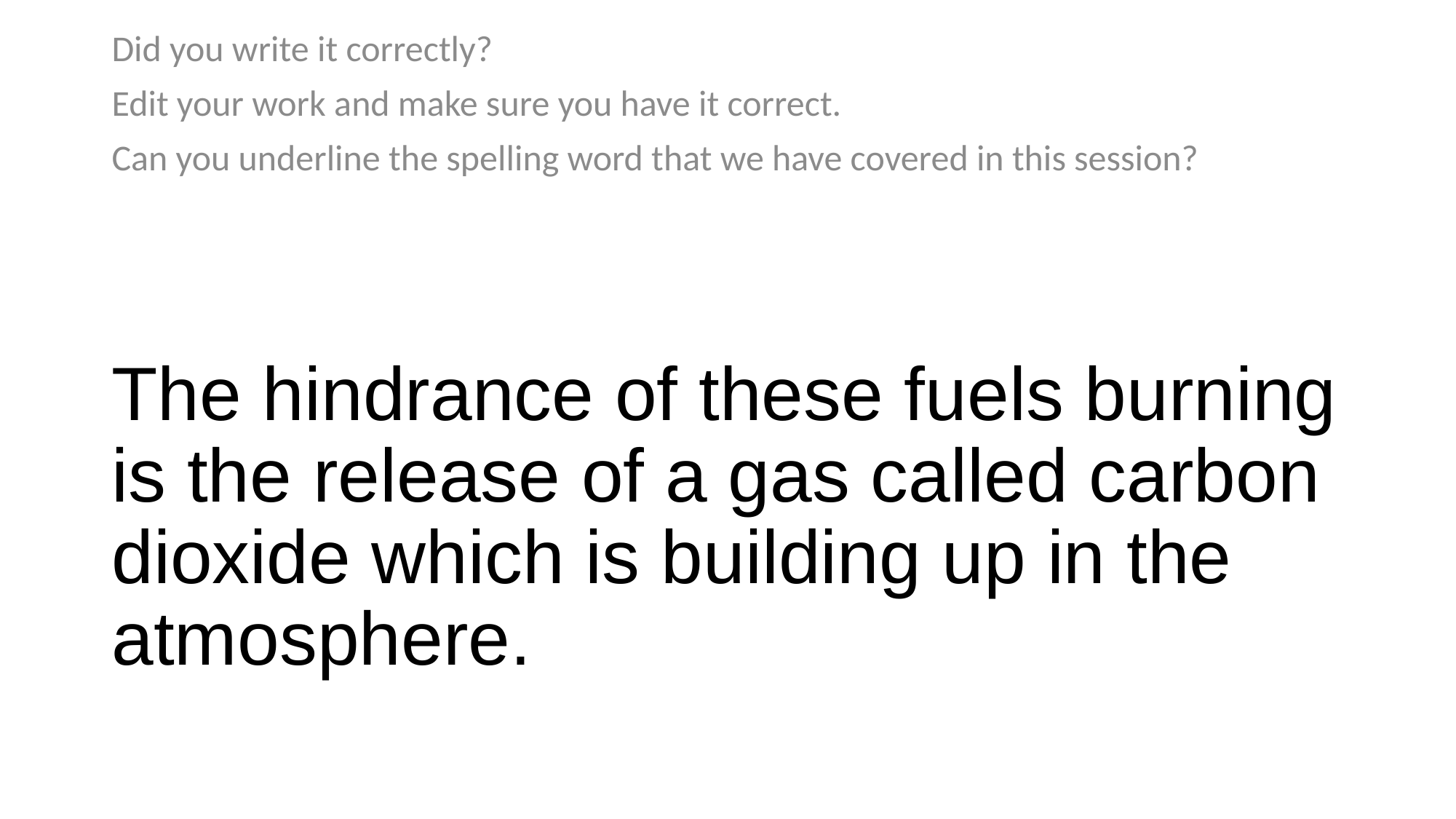

Did you write it correctly?
Edit your work and make sure you have it correct.
Can you underline the spelling word that we have covered in this session?
# The hindrance of these fuels burning is the release of a gas called carbon dioxide which is building up in the atmosphere.